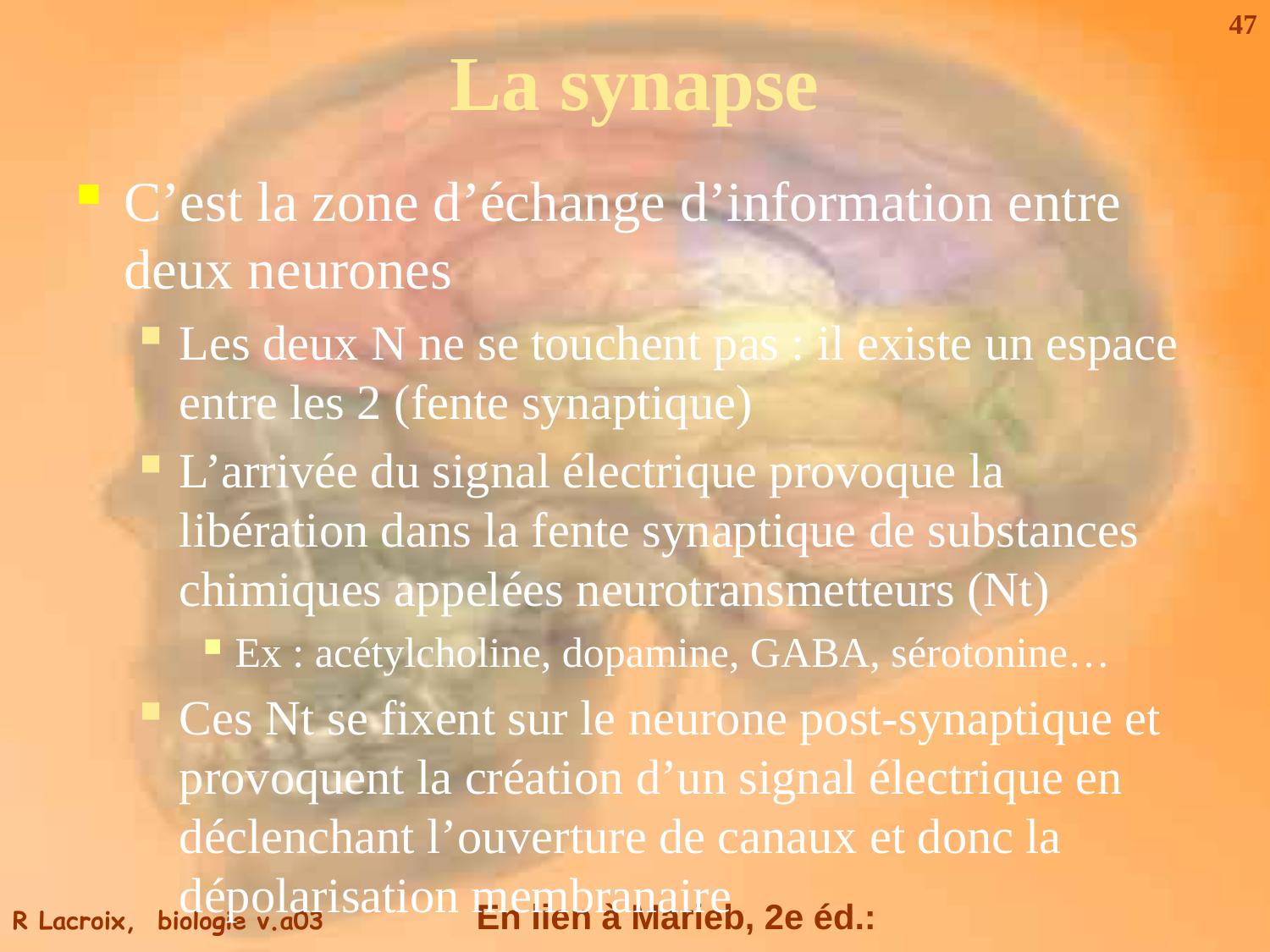

# La synapse
C’est la zone d’échange d’information entre deux neurones
Les deux N ne se touchent pas : il existe un espace entre les 2 (fente synaptique)
L’arrivée du signal électrique provoque la libération dans la fente synaptique de substances chimiques appelées neurotransmetteurs (Nt)
Ex : acétylcholine, dopamine, GABA, sérotonine…
Ces Nt se fixent sur le neurone post-synaptique et provoquent la création d’un signal électrique en déclenchant l’ouverture de canaux et donc la dépolarisation membranaire